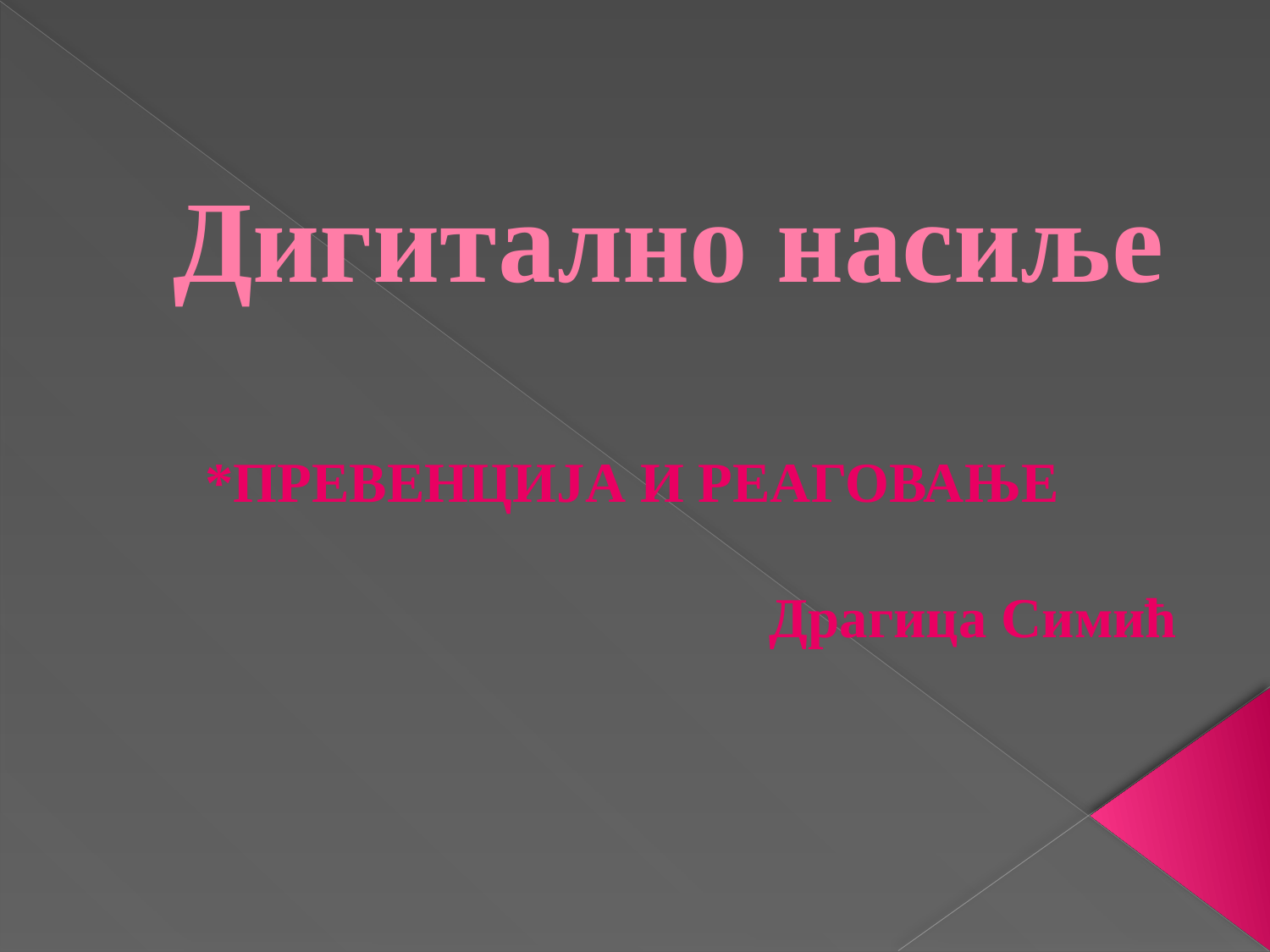

# Дигитално насиље

*ПРЕВЕНЦИЈА И РЕАГОВАЊЕ

Драгица Симић